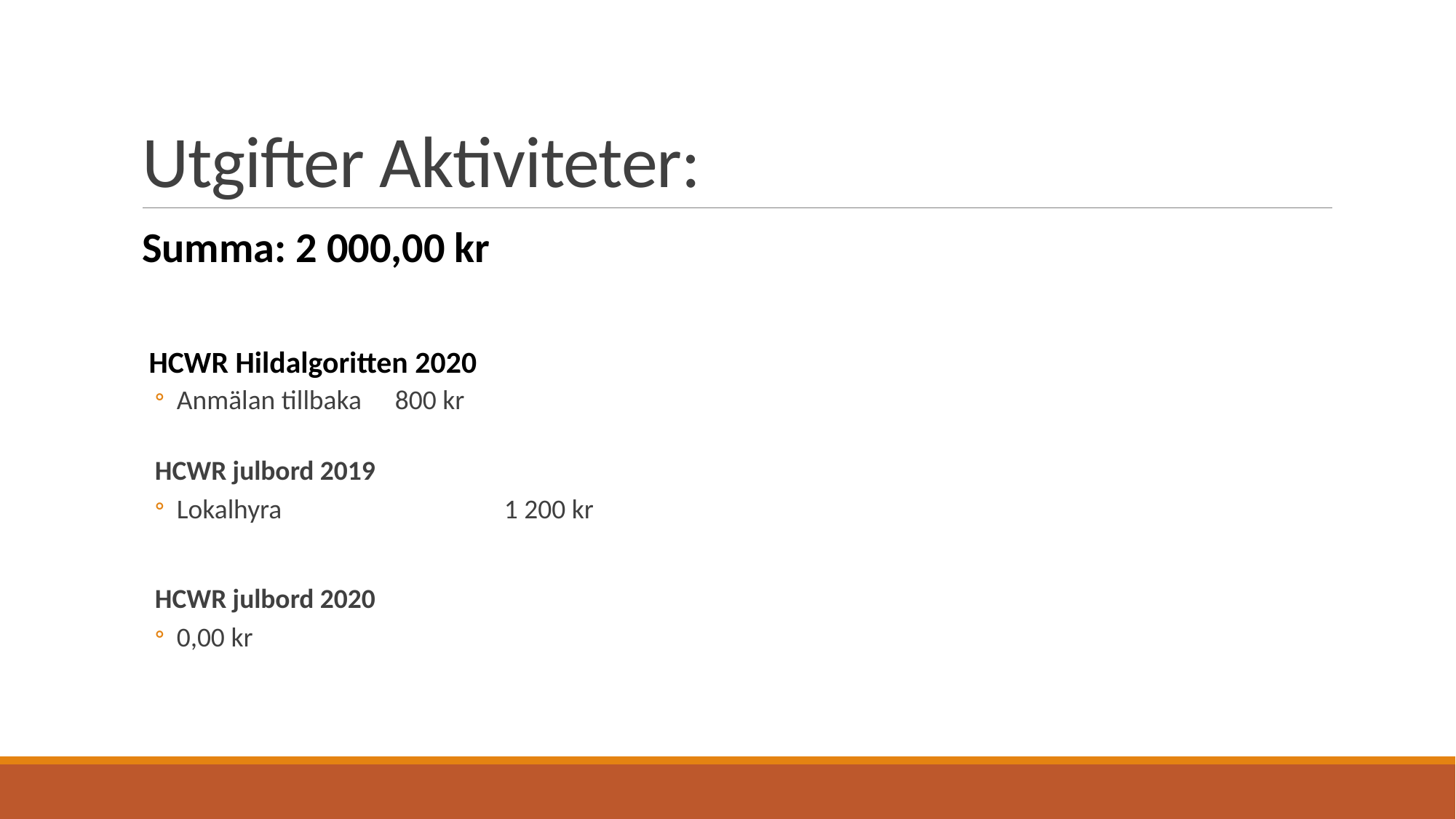

# Utgifter Aktiviteter:
Summa: 2 000,00 kr

 HCWR Hildalgoritten 2020
Anmälan tillbaka 	800 kr

HCWR julbord 2019
Lokalhyra 		1 200 kr

HCWR julbord 2020
0,00 kr